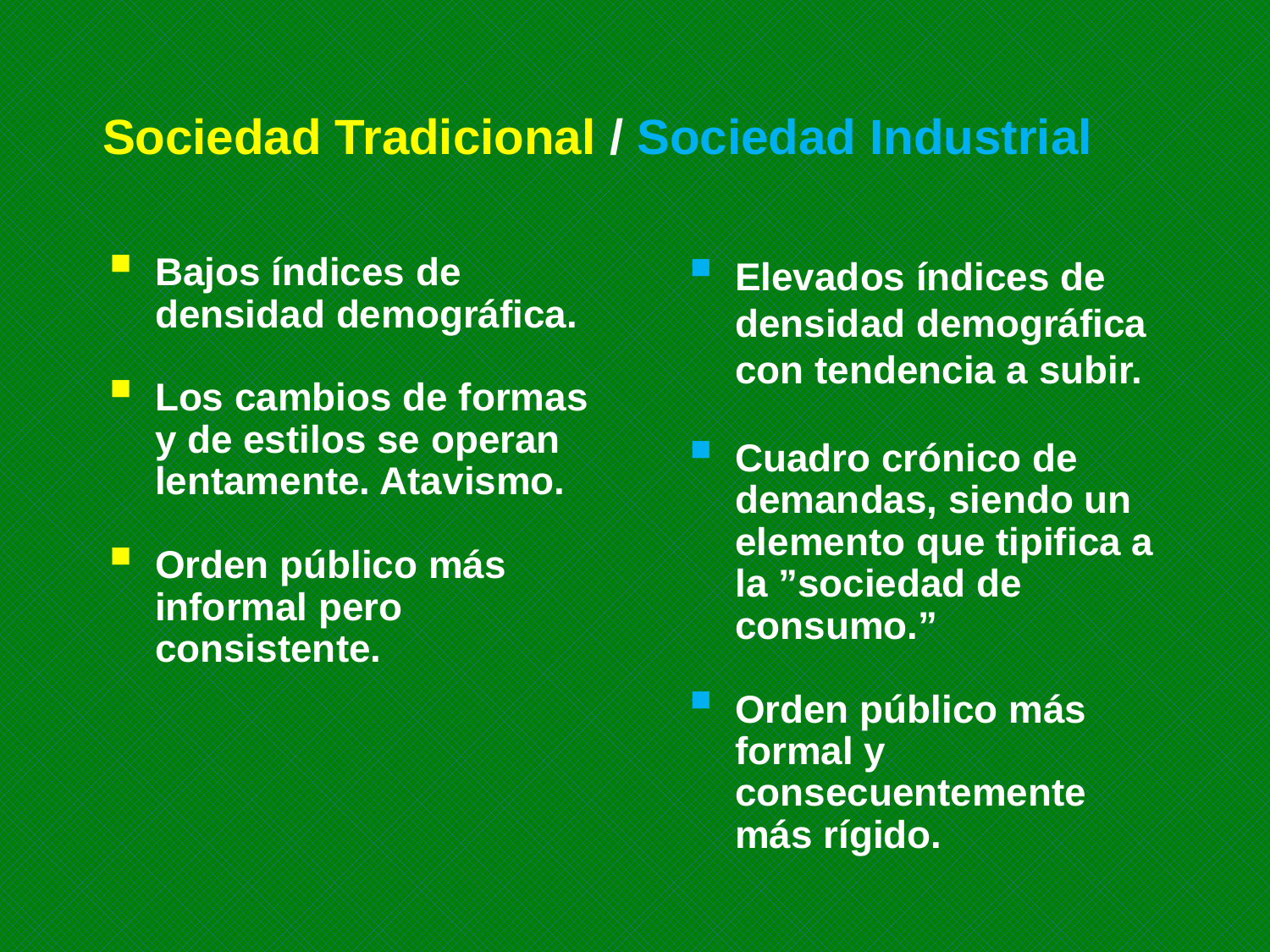

Sociedad Tradicional / Sociedad Industrial

Bajos índices de densidad demográfica.

Los cambios de formas y de estilos se operan lentamente. Atavismo.

Orden público más informal pero consistente.
Elevados índices de densidad demográfica con tendencia a subir.

Cuadro crónico de demandas, siendo un elemento que tipifica a la ”sociedad de consumo.”

Orden público más formal y consecuentemente más rígido.